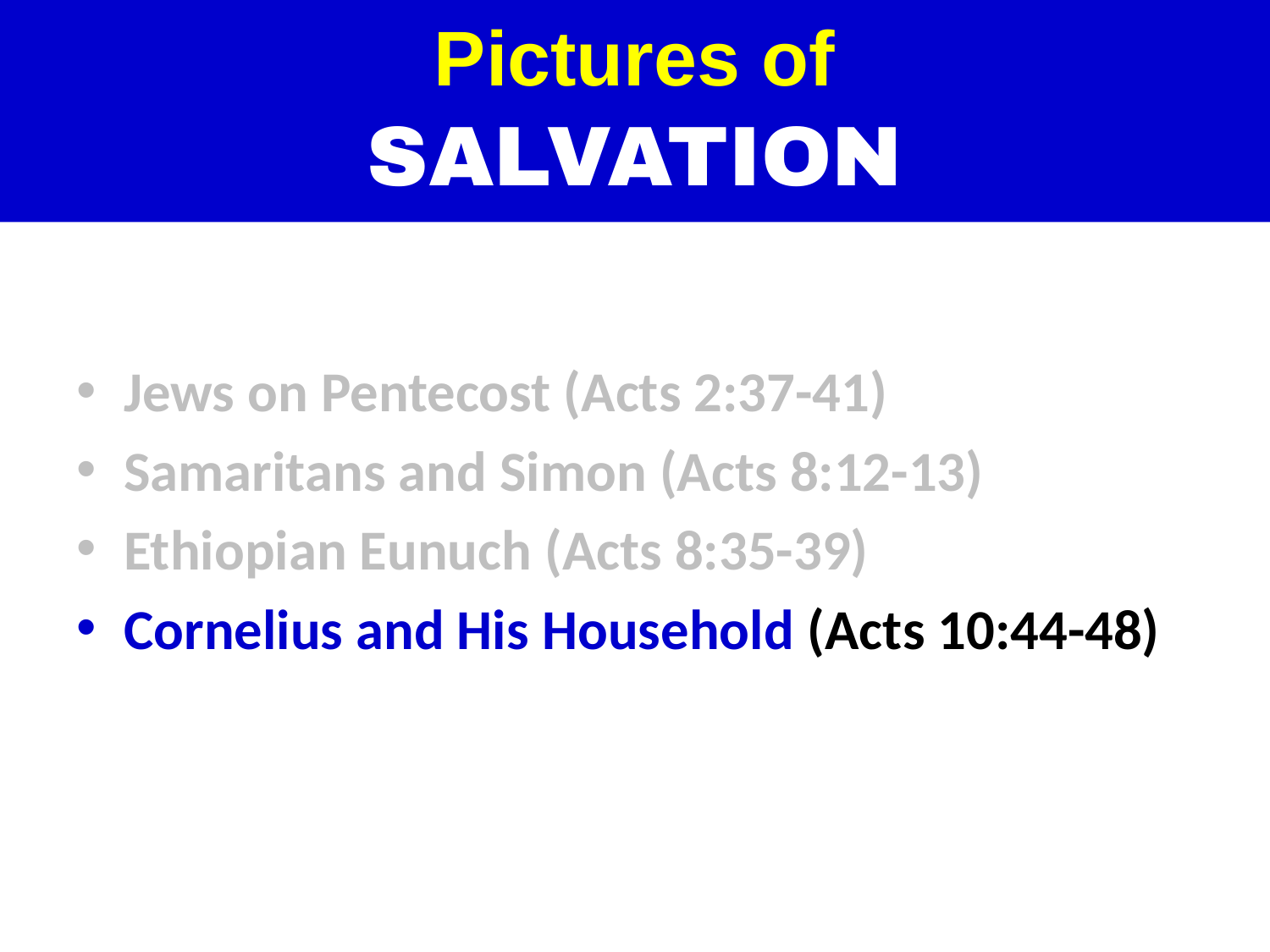

# Pictures of SALVATION
Jews on Pentecost (Acts 2:37-41)
Samaritans and Simon (Acts 8:12-13)
Ethiopian Eunuch (Acts 8:35-39)
Cornelius and His Household (Acts 10:44-48)